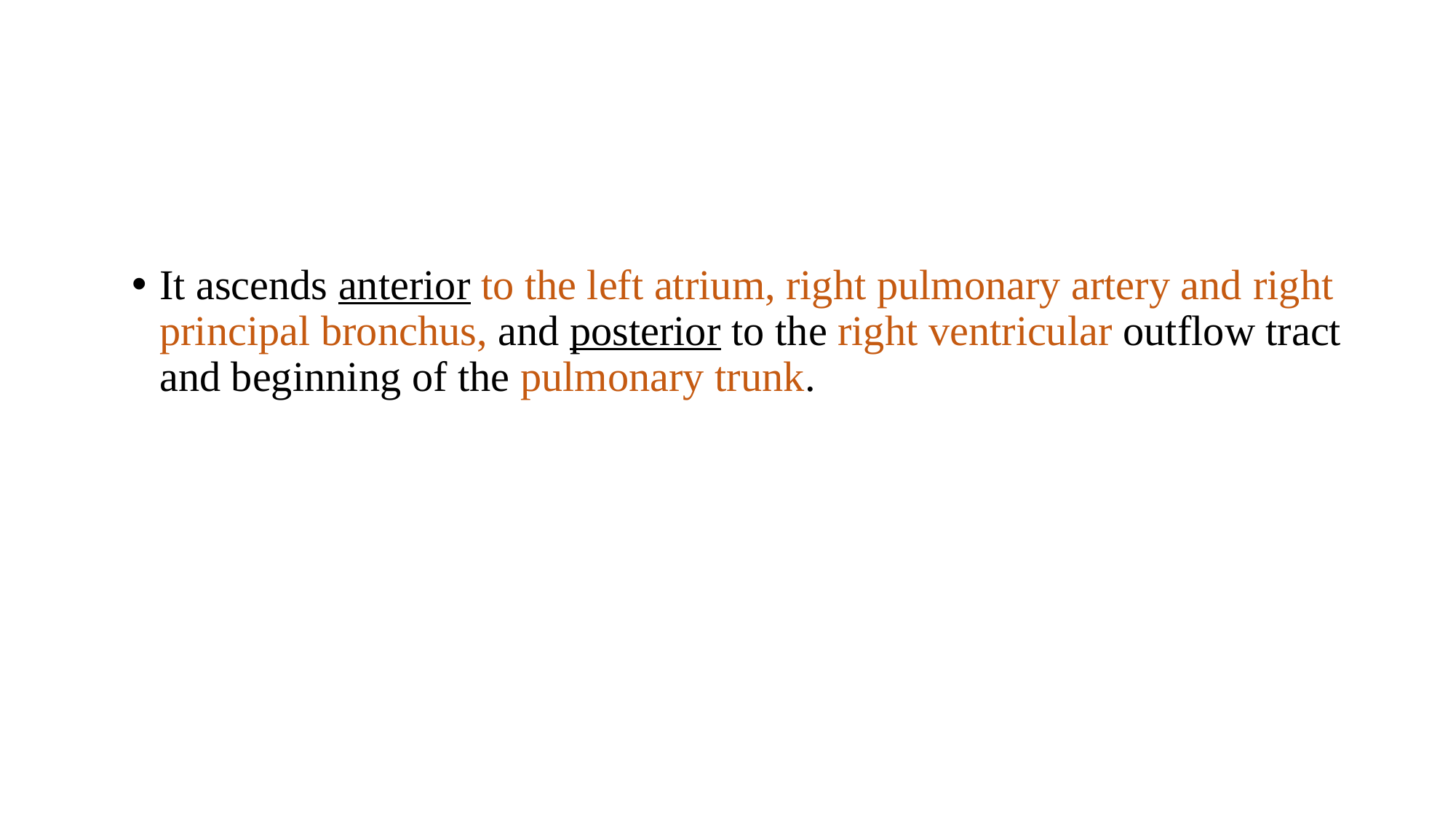

#
It ascends anterior to the left atrium, right pulmonary artery and right principal bronchus, and posterior to the right ventricular outflow tract and beginning of the pulmonary trunk.